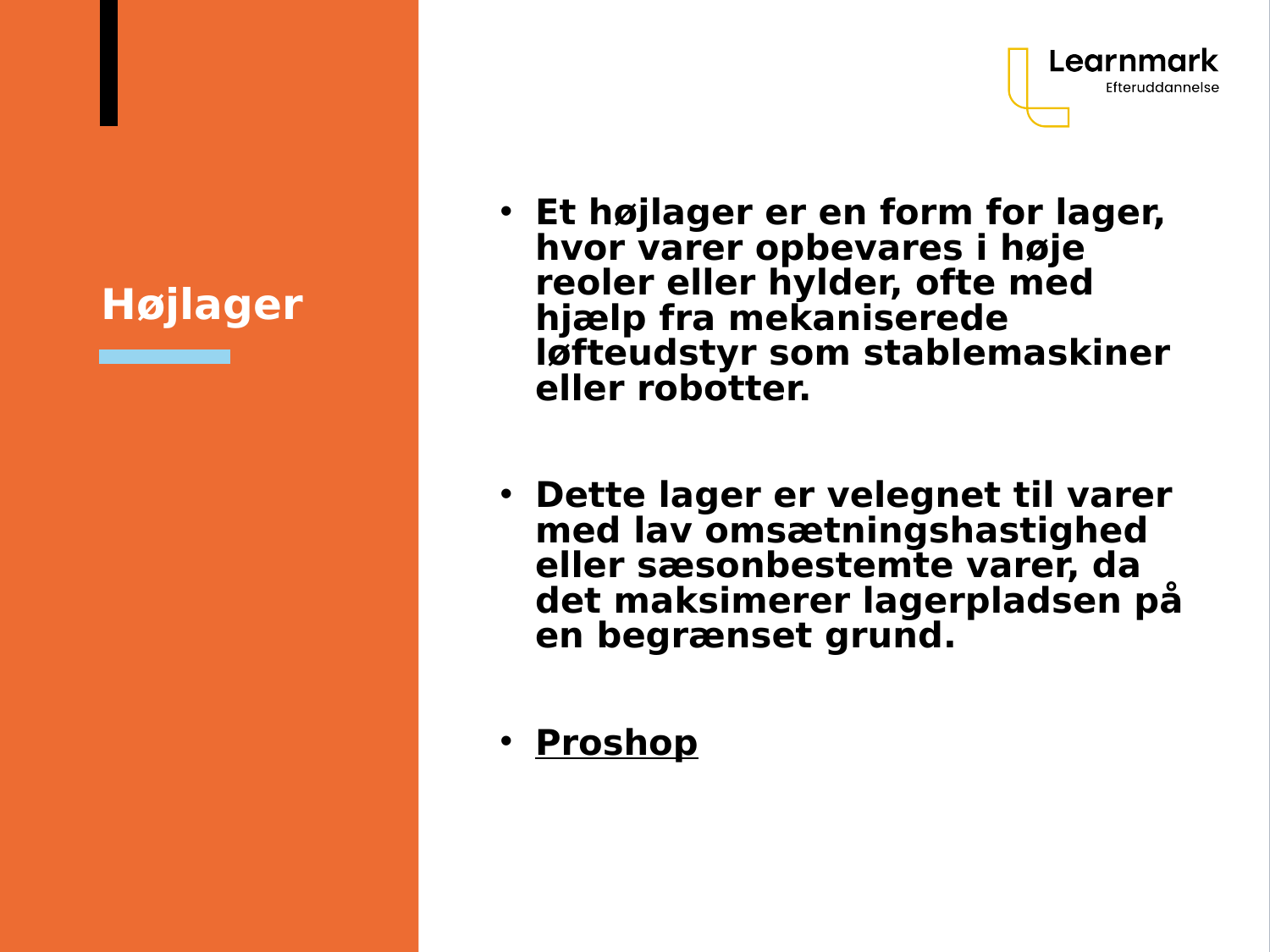

# Højlager
Et højlager er en form for lager, hvor varer opbevares i høje reoler eller hylder, ofte med hjælp fra mekaniserede løfteudstyr som stablemaskiner eller robotter.

Dette lager er velegnet til varer med lav omsætningshastighed eller sæsonbestemte varer, da det maksimerer lagerpladsen på en begrænset grund.

Proshop